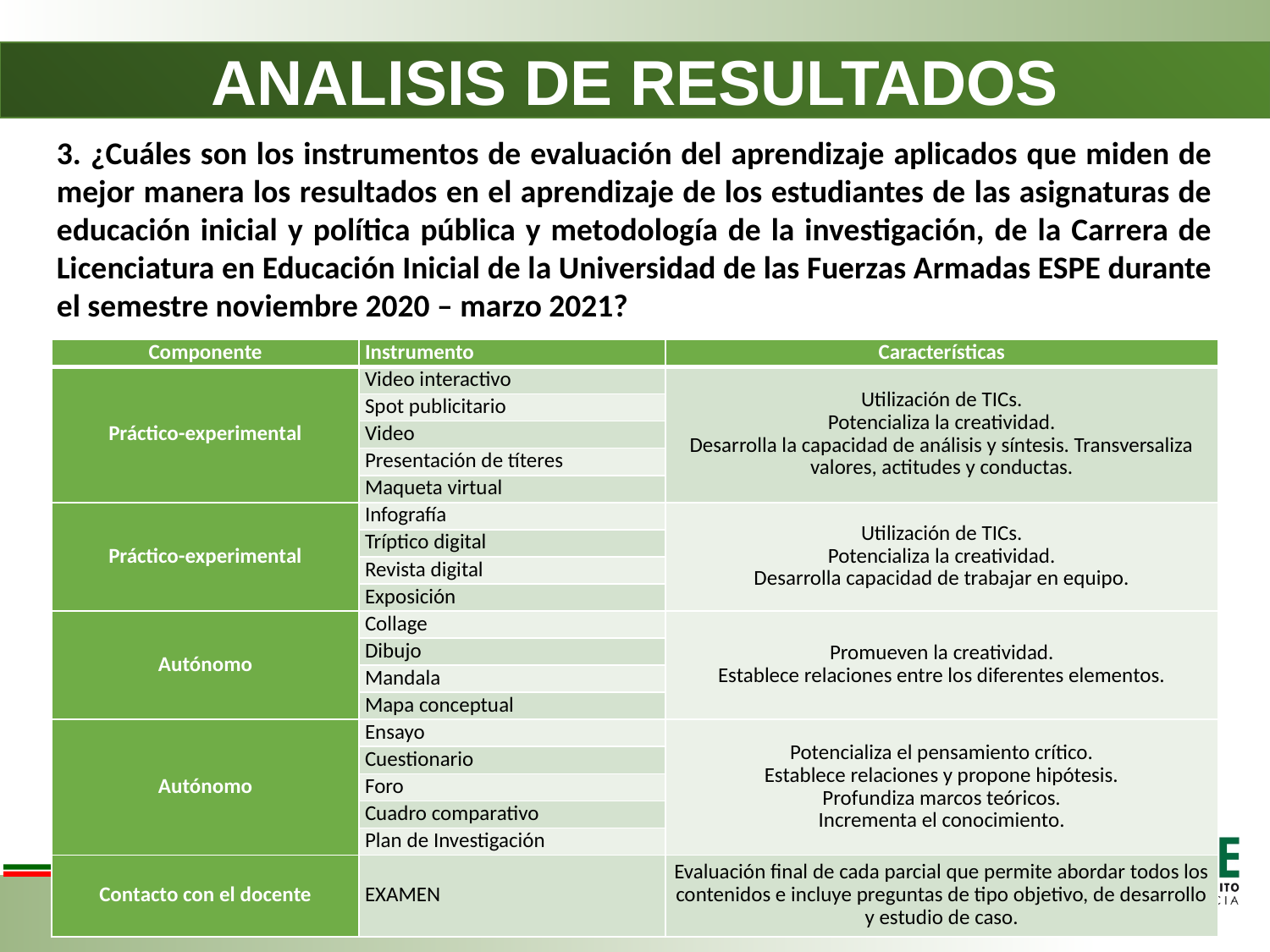

ANALISIS DE RESULTADOS
3. ¿Cuáles son los instrumentos de evaluación del aprendizaje aplicados que miden de mejor manera los resultados en el aprendizaje de los estudiantes de las asignaturas de educación inicial y política pública y metodología de la investigación, de la Carrera de Licenciatura en Educación Inicial de la Universidad de las Fuerzas Armadas ESPE durante el semestre noviembre 2020 – marzo 2021?
| Componente | Instrumento | Características |
| --- | --- | --- |
| Práctico-experimental | Video interactivo | Utilización de TICs. Potencializa la creatividad. Desarrolla la capacidad de análisis y síntesis. Transversaliza valores, actitudes y conductas. |
|  | Spot publicitario |  |
|  | Video |  |
|  | Presentación de títeres |  |
|  | Maqueta virtual |  |
| Práctico-experimental | Infografía | Utilización de TICs. Potencializa la creatividad. Desarrolla capacidad de trabajar en equipo. |
|  | Tríptico digital |  |
|  | Revista digital |  |
|  | Exposición |  |
| Autónomo | Collage | Promueven la creatividad. Establece relaciones entre los diferentes elementos. |
|  | Dibujo |  |
|  | Mandala |  |
|  | Mapa conceptual |  |
| Autónomo | Ensayo | Potencializa el pensamiento crítico. Establece relaciones y propone hipótesis. Profundiza marcos teóricos. Incrementa el conocimiento. |
|  | Cuestionario |  |
|  | Foro |  |
|  | Cuadro comparativo |  |
|  | Plan de Investigación |  |
| Contacto con el docente | EXAMEN | Evaluación final de cada parcial que permite abordar todos los contenidos e incluye preguntas de tipo objetivo, de desarrollo y estudio de caso. |